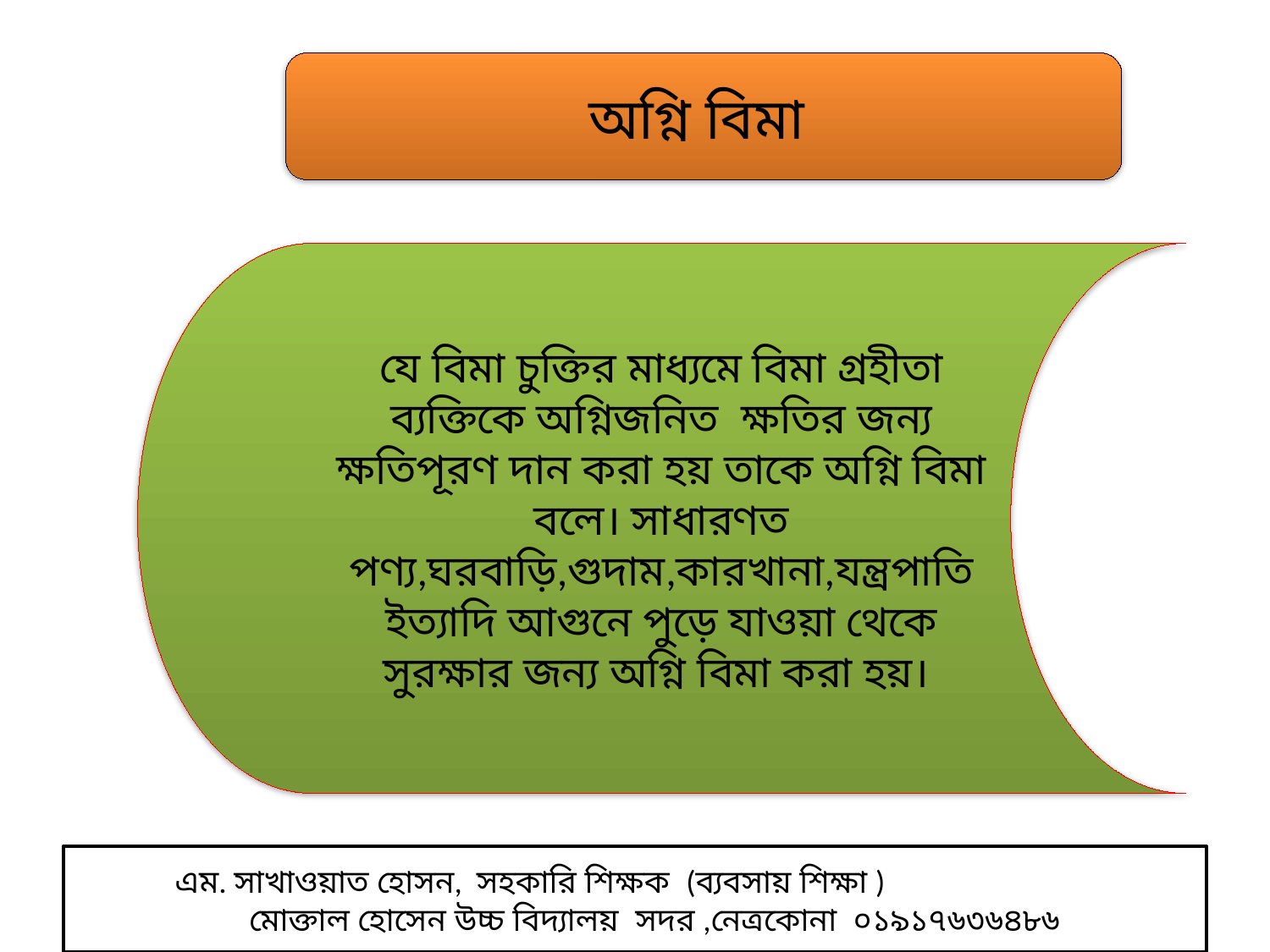

#
অগ্নি বিমা

যে বিমা চুক্তির মাধ্যমে বিমা গ্রহীতা ব্যক্তিকে অগ্নিজনিত  ক্ষতির জন্য ক্ষতিপূরণ দান করা হয় তাকে অগ্নি বিমা বলে। সাধারণত পণ্য,ঘরবাড়ি,গুদাম,কারখানা,যন্ত্রপাতি ইত্যাদি আগুনে পুড়ে যাওয়া থেকে সুরক্ষার জন্য অগ্নি বিমা করা হয়।
            এম. সাখাওয়াত হোসন,  সহকারি শিক্ষক  (ব্যবসায় শিক্ষা )
                     মোক্তাল হোসেন উচ্চ বিদ্যালয়  সদর ,নেত্রকোনা  ০১৯১৭৬৩৬৪৮৬